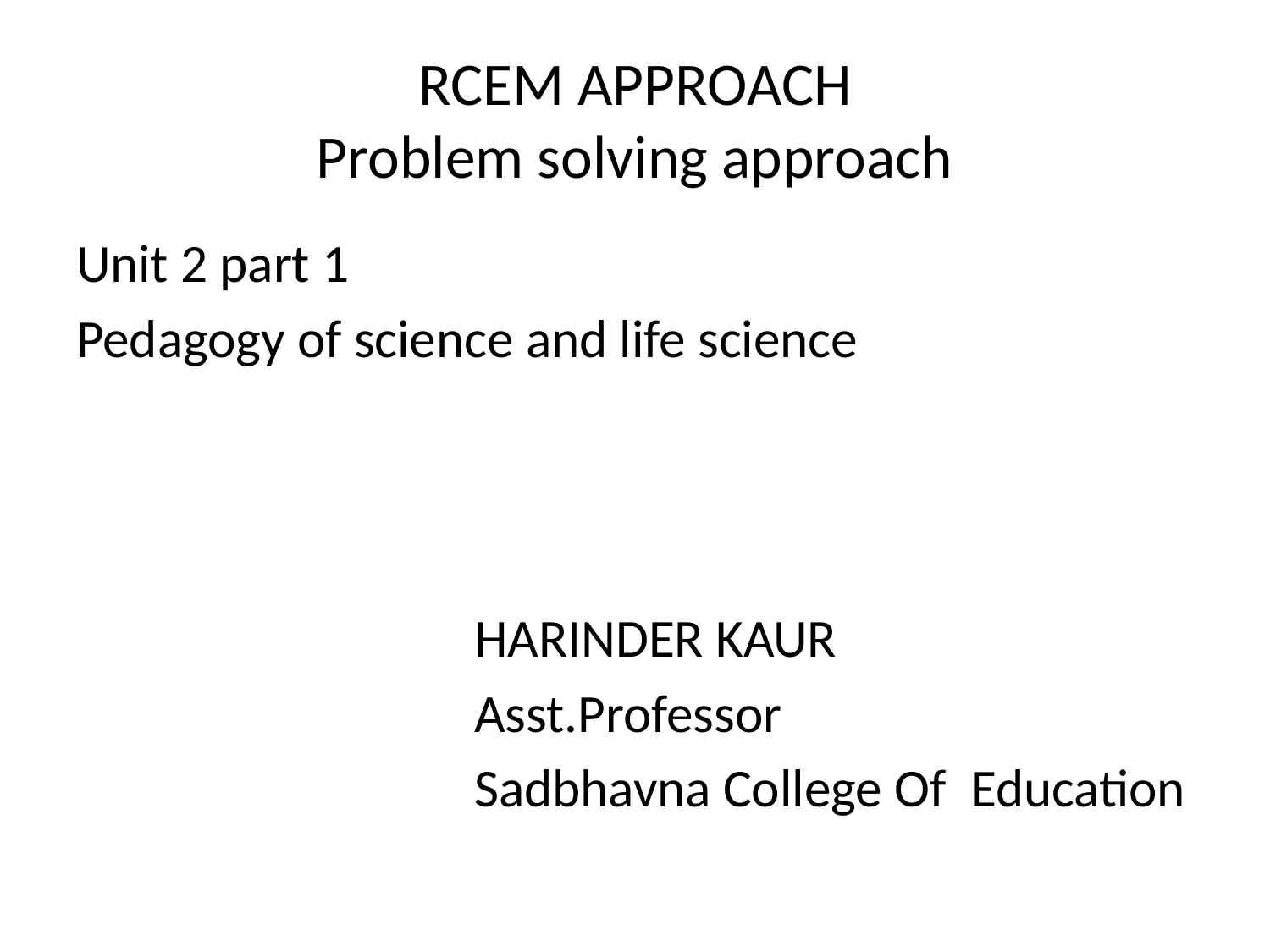

# RCEM APPROACH Problem solving approach
Unit 2 part 1
Pedagogy of science and life science

                                 HARINDER KAUR
                                 Asst.Professor
                                 Sadbhavna College Of  Education